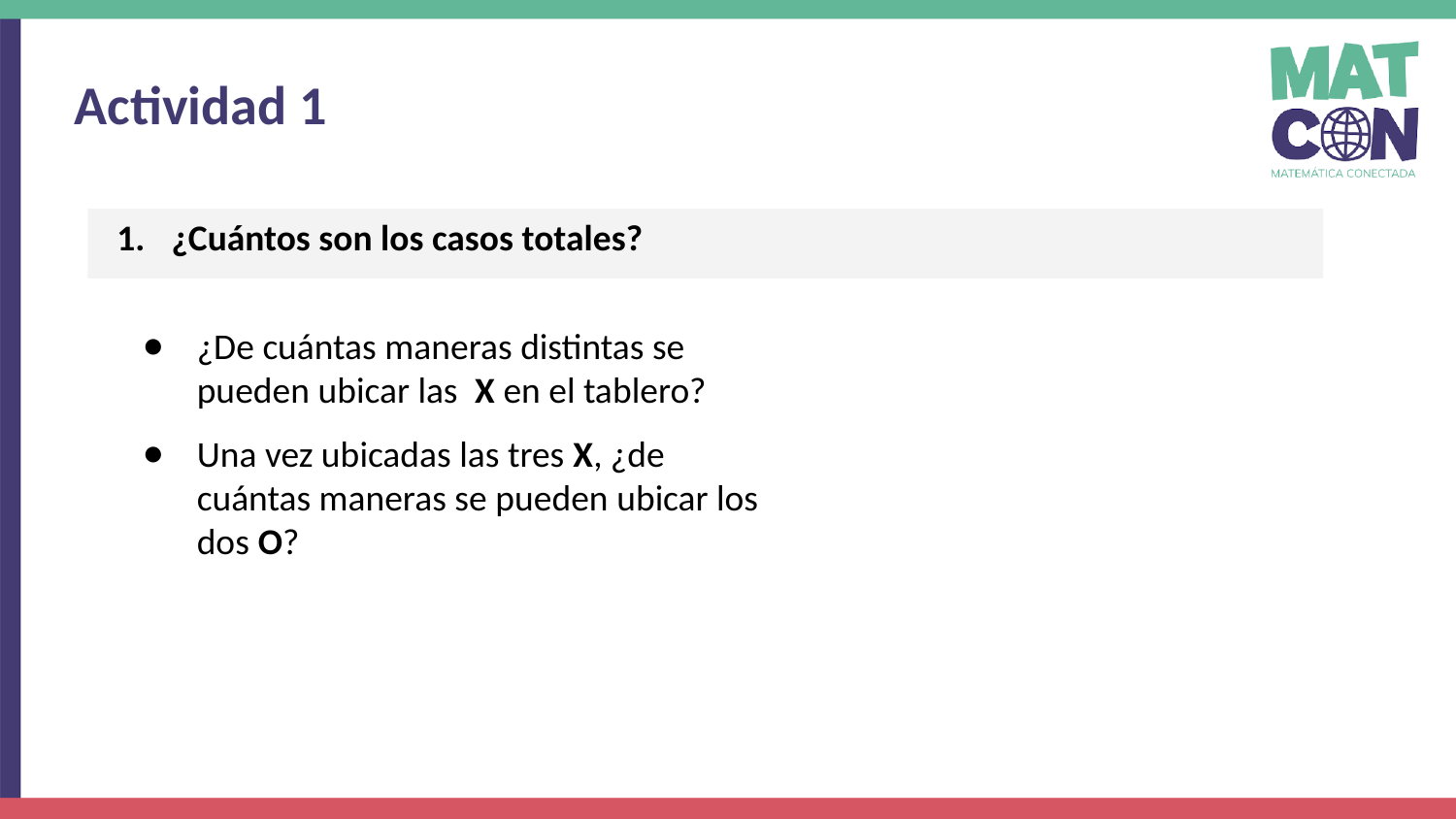

Actividad 1
¿Cuántos son los casos totales?
¿De cuántas maneras distintas se pueden ubicar las  X en el tablero?
Una vez ubicadas las tres X, ¿de cuántas maneras se pueden ubicar los dos O?